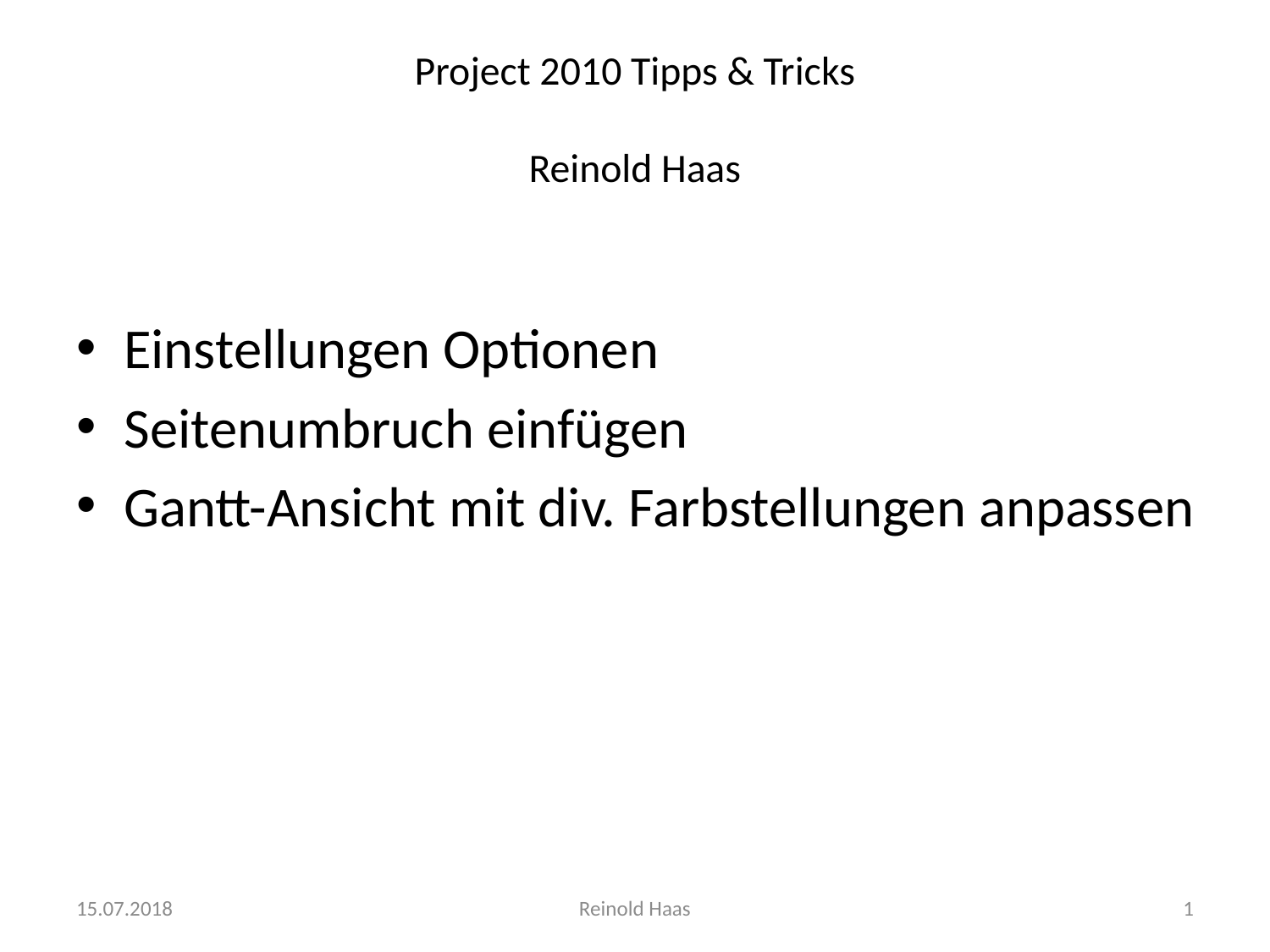

# Project 2010 Tipps & Tricks Reinold Haas
Einstellungen Optionen
Seitenumbruch einfügen
Gantt-Ansicht mit div. Farbstellungen anpassen
15.07.2018
Reinold Haas
1